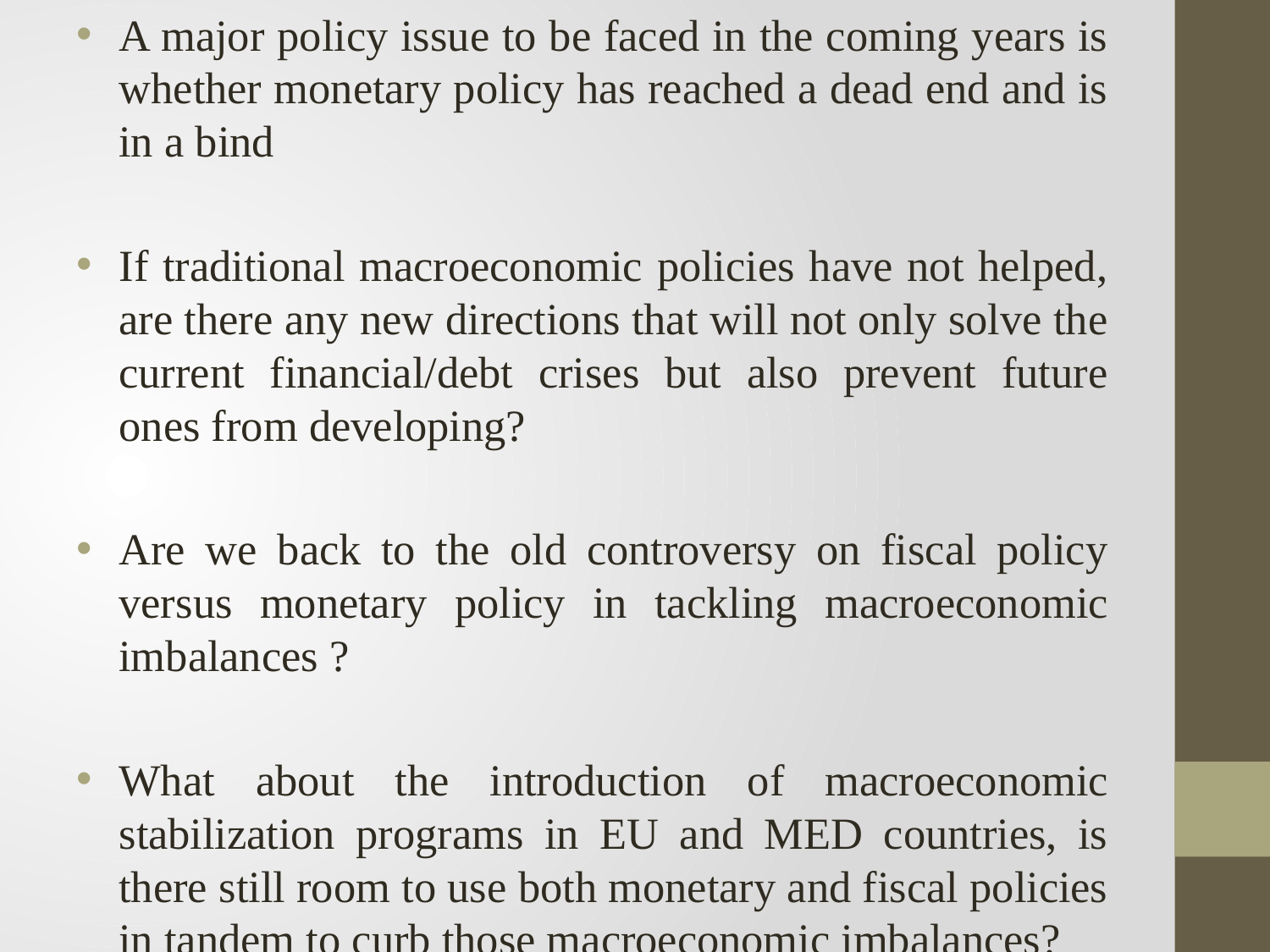

A major policy issue to be faced in the coming years is whether monetary policy has reached a dead end and is in a bind

If traditional macroeconomic policies have not helped, are there any new directions that will not only solve the current financial/debt crises but also prevent future ones from developing?

Are we back to the old controversy on fiscal policy versus monetary policy in tackling macroeconomic imbalances ?

What about the introduction of macroeconomic stabilization programs in EU and MED countries, is there still room to use both monetary and fiscal policies in tandem to curb those macroeconomic imbalances?